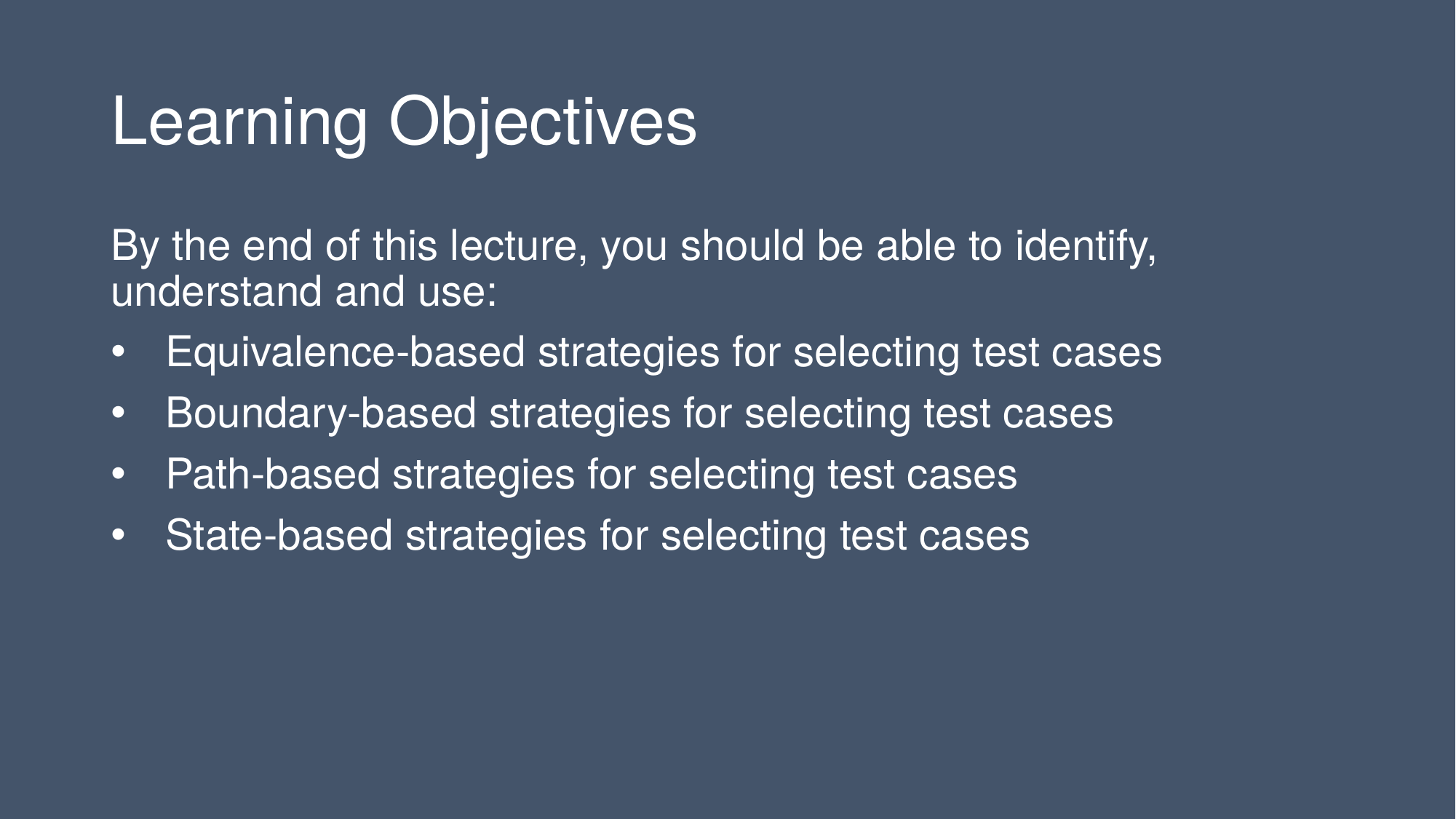

# Learning Objectives
By the end of this lecture, you should be able to identify, understand and use:
Equivalence-based strategies for selecting test cases
Boundary-based strategies for selecting test cases
Path-based strategies for selecting test cases
State-based strategies for selecting test cases